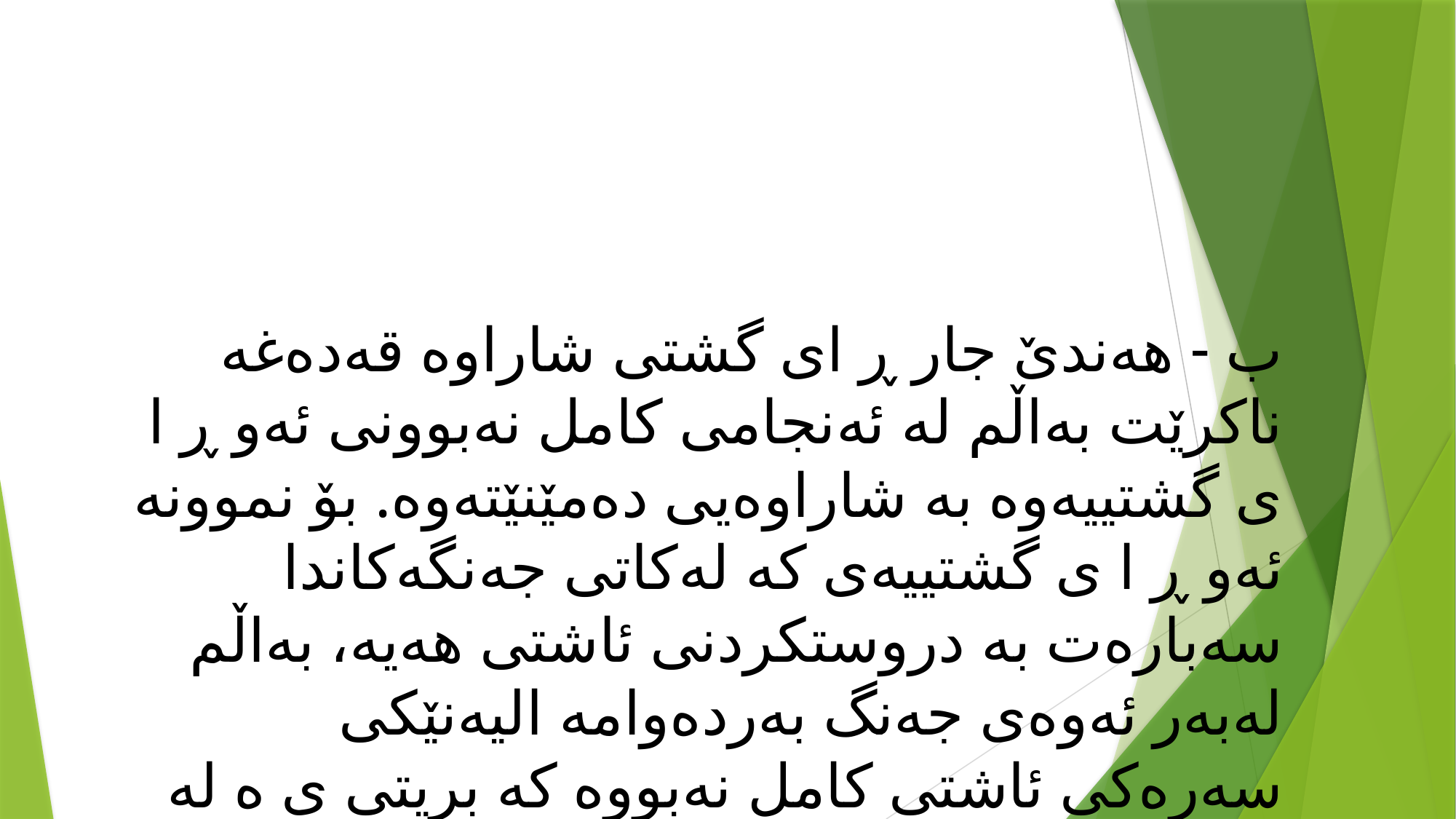

ب - هەندێ جار ڕ ای گشتی شاراوە قەدەغە ناكرێت بەاڵم لە ئەنجامی كامل نەبوونی ئەو ڕ ا ی گشتییەوە بە شاراوەیی دەمێنێتەوە. بۆ نموونە ئەو ڕ ا ی گشتییەی كە لەكاتی جەنگەكاندا سەبارەت بە دروستكردنی ئاشتی هەیە، بەاڵم لەبەر ئەوەی جەنگ بەردەوامە الیەنێكی سەرەكی ئاشتی كامل نەبووە كە بریتی ی ە لە وەستانی جەنگ هەر بۆیە ڕ ا ی گشتییەكە بە شاراوەیی دەمێنێتەوە